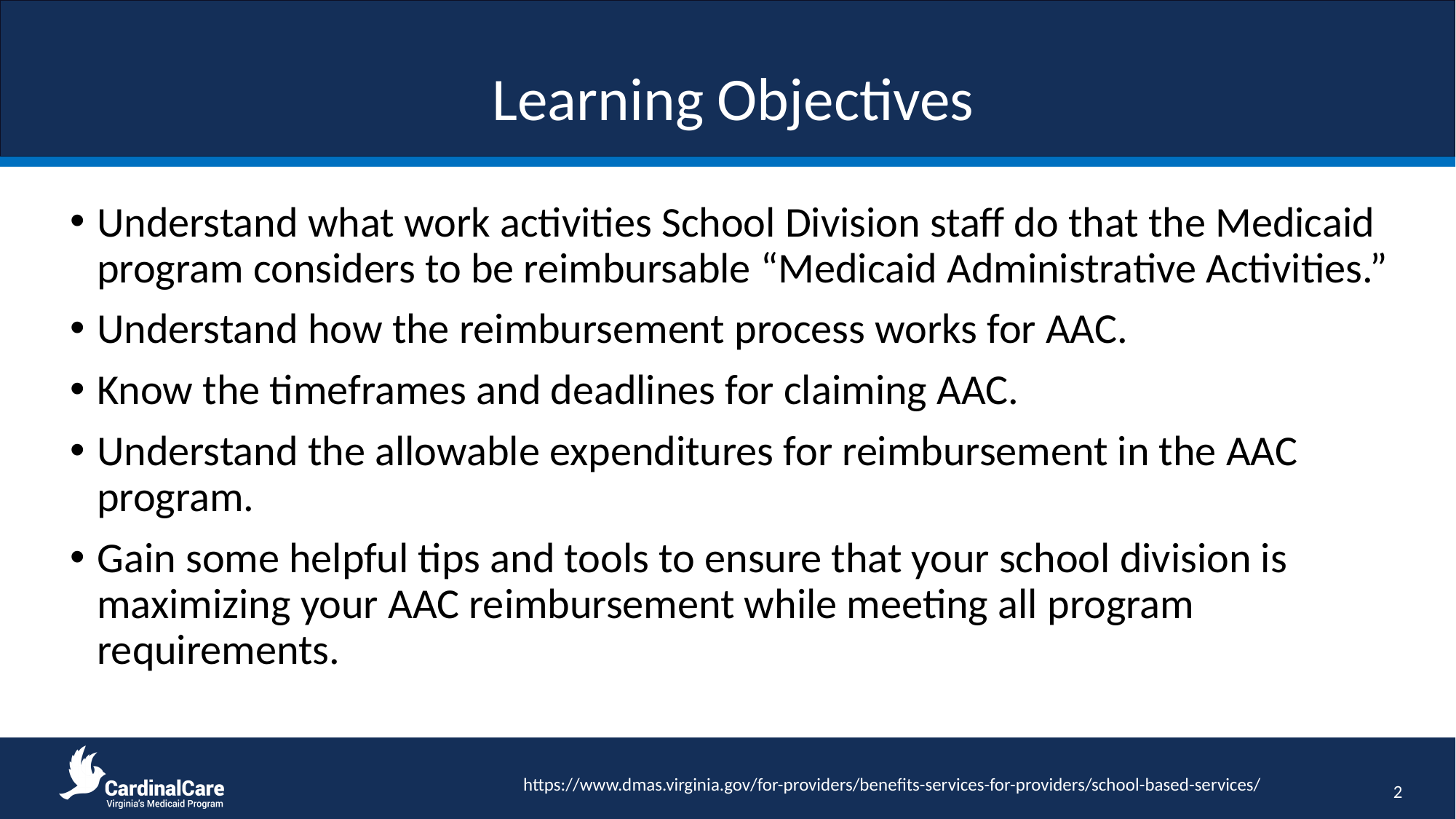

# Learning Objectives
Understand what work activities School Division staff do that the Medicaid program considers to be reimbursable “Medicaid Administrative Activities.”
Understand how the reimbursement process works for AAC.
Know the timeframes and deadlines for claiming AAC.
Understand the allowable expenditures for reimbursement in the AAC program.
Gain some helpful tips and tools to ensure that your school division is maximizing your AAC reimbursement while meeting all program requirements.
https://www.dmas.virginia.gov/for-providers/benefits-services-for-providers/school-based-services/